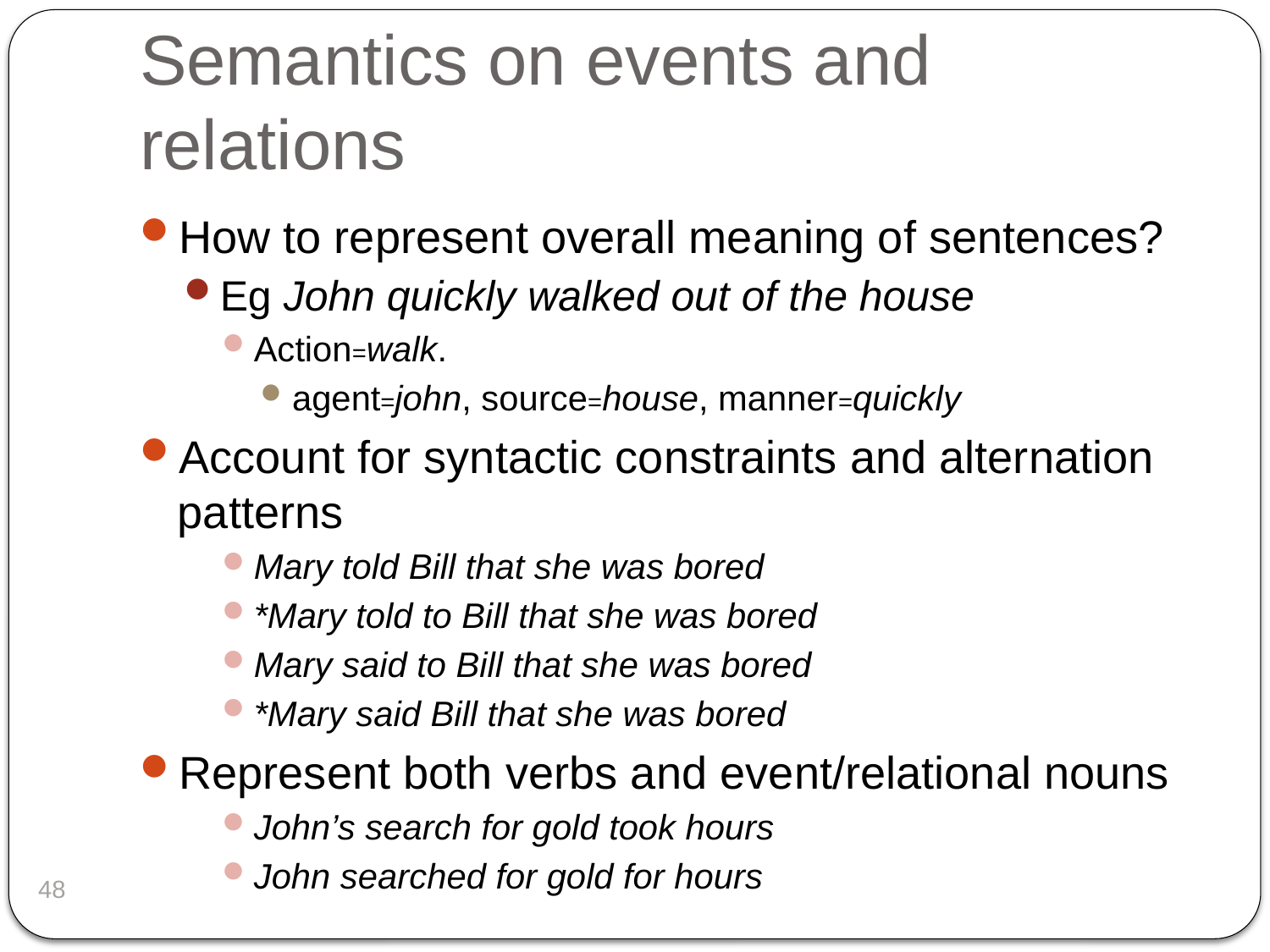

# Semantics on events and relations
How to represent overall meaning of sentences?
Eg John quickly walked out of the house
Action=walk.
agent=john, source=house, manner=quickly
Account for syntactic constraints and alternation patterns
Mary told Bill that she was bored
*Mary told to Bill that she was bored
Mary said to Bill that she was bored
*Mary said Bill that she was bored
Represent both verbs and event/relational nouns
John’s search for gold took hours
John searched for gold for hours
48